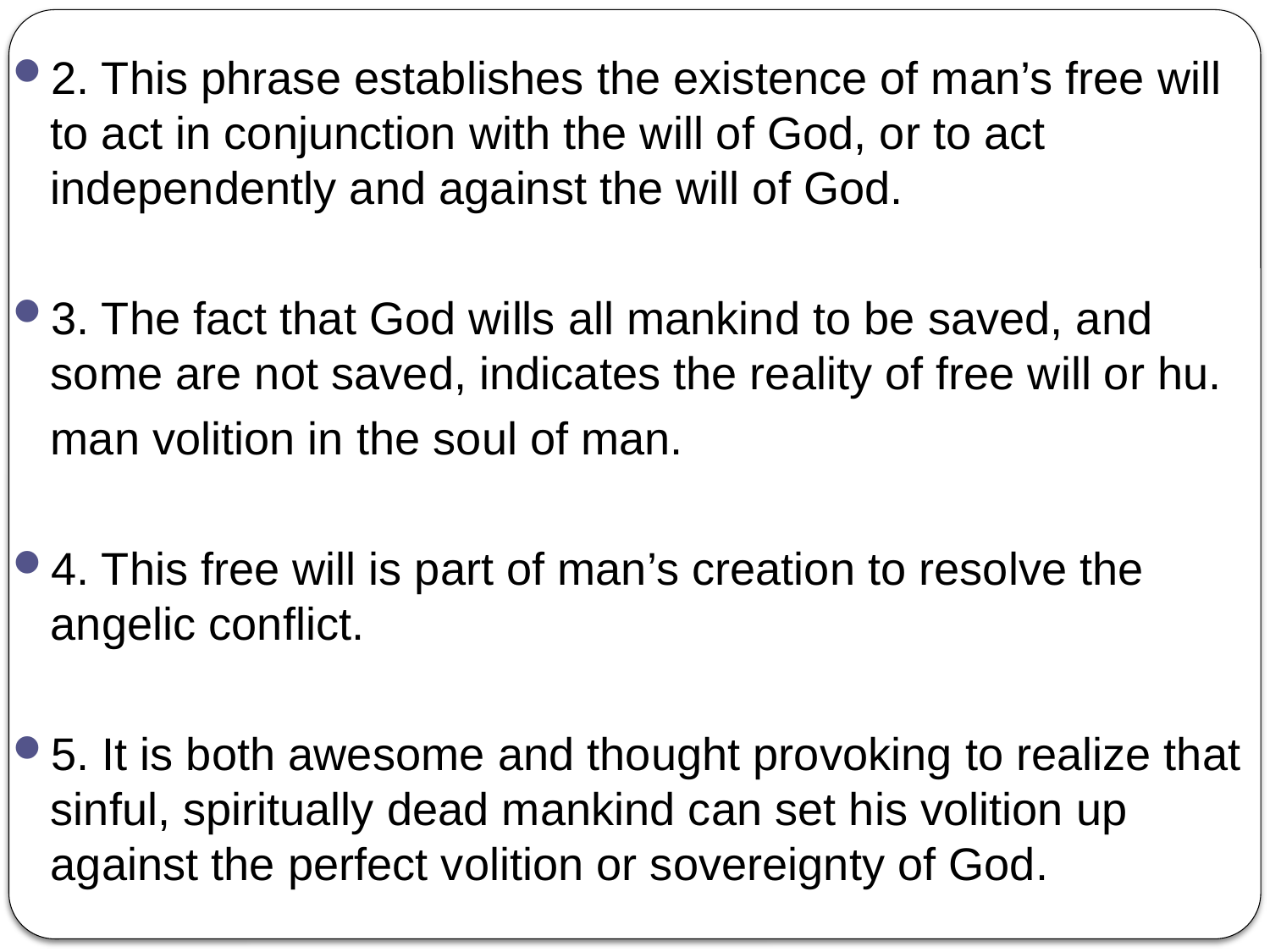

2. This phrase establishes the existence of man’s free will to act in conjunction with the will of God, or to act independently and against the will of God.

3. The fact that God wills all mankind to be saved, and some are not saved, indicates the reality of free will or hu.
   man volition in the soul of man.

4. This free will is part of man’s creation to resolve the angelic conflict.

5. It is both awesome and thought provoking to realize that sinful, spiritually dead mankind can set his volition up against the perfect volition or sovereignty of God.